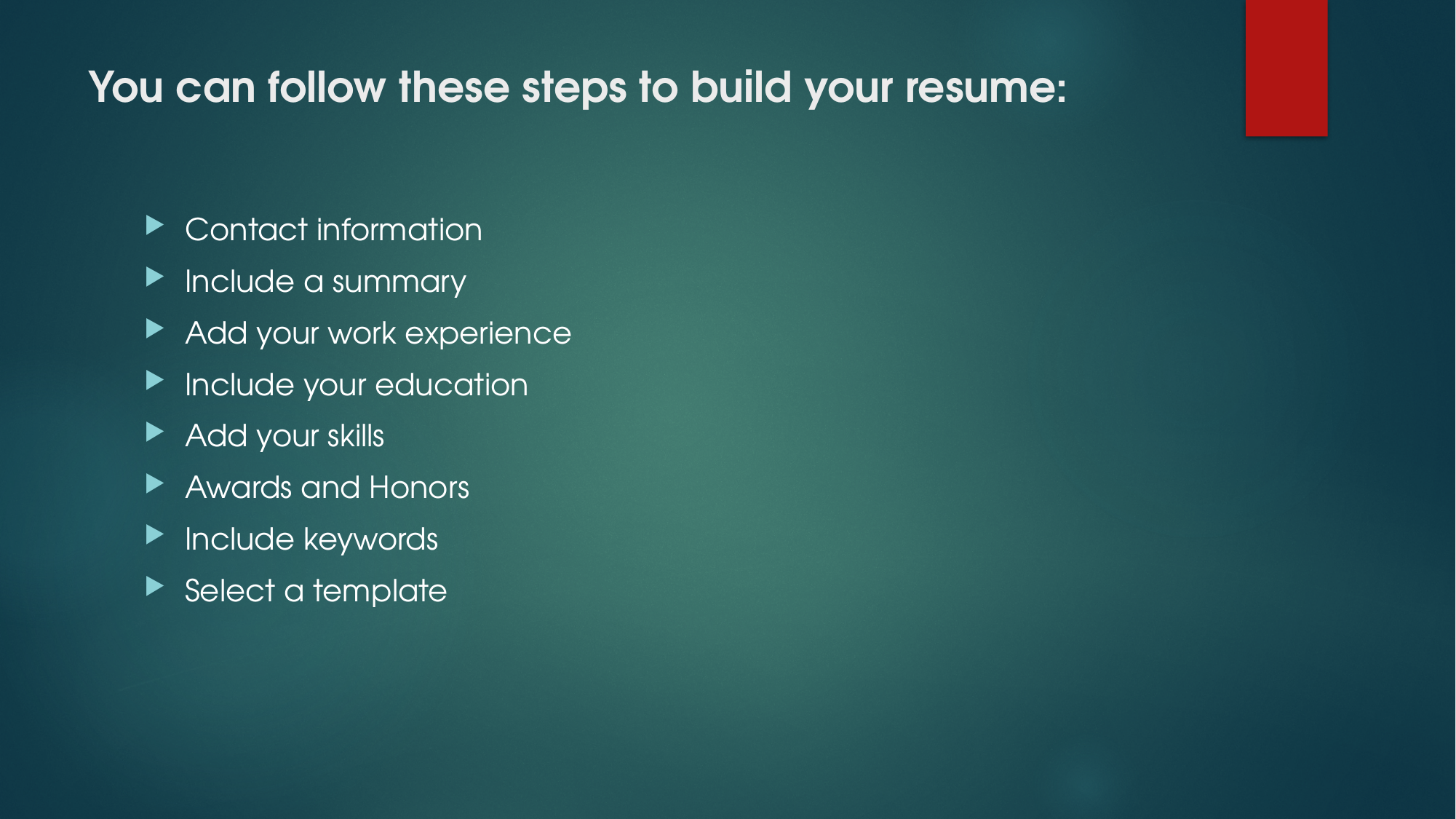

# You can follow these steps to build your resume:
Contact information
Include a summary
Add your work experience
Include your education
Add your skills
Awards and Honors
Include keywords
Select a template